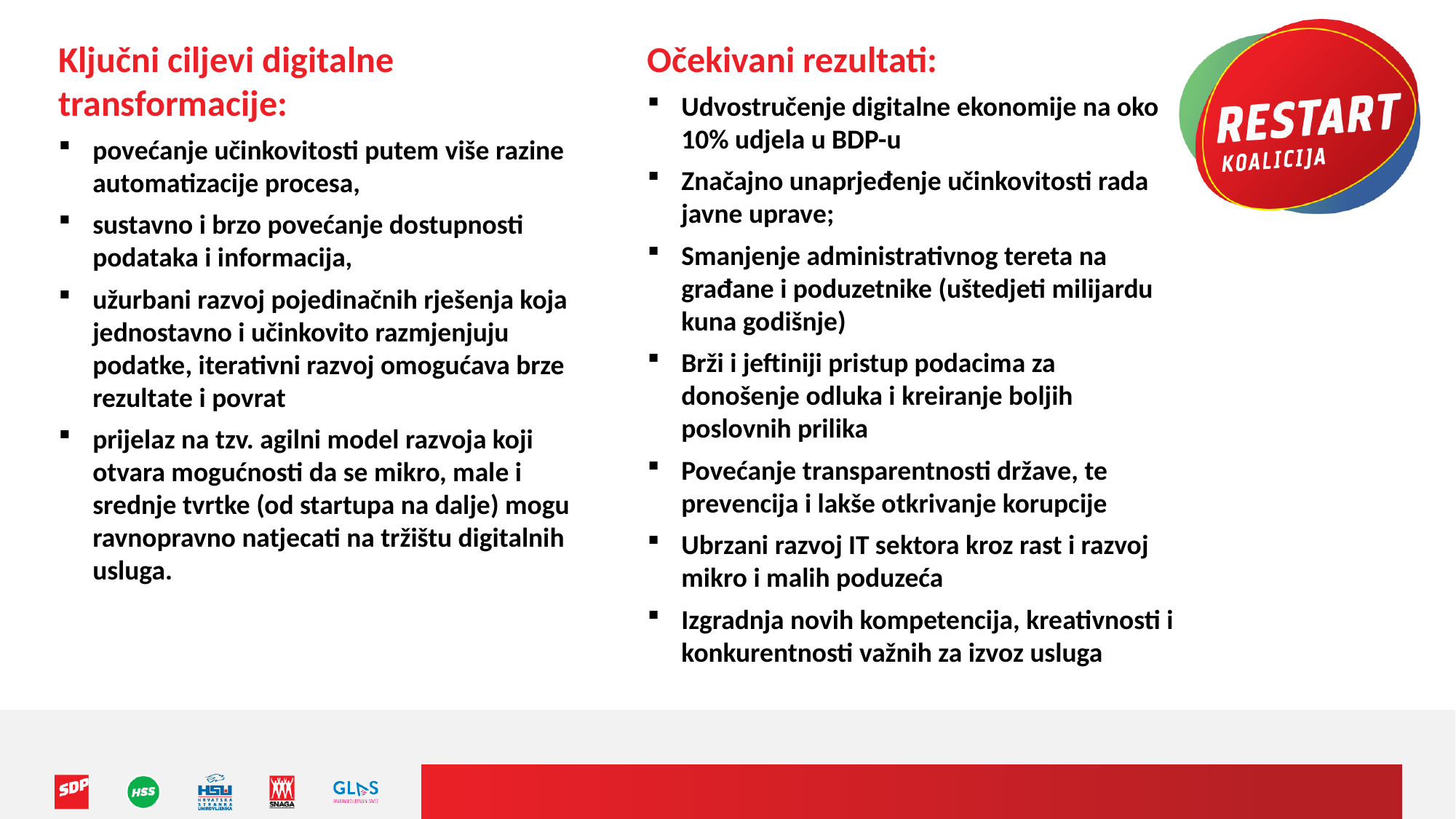

Ključni ciljevi digitalne transformacije:
povećanje učinkovitosti putem više razine automatizacije procesa,
sustavno i brzo povećanje dostupnosti podataka i informacija,
užurbani razvoj pojedinačnih rješenja koja jednostavno i učinkovito razmjenjuju podatke, iterativni razvoj omogućava brze rezultate i povrat
prijelaz na tzv. agilni model razvoja koji otvara mogućnosti da se mikro, male i srednje tvrtke (od startupa na dalje) mogu ravnopravno natjecati na tržištu digitalnih usluga.
Očekivani rezultati:
Udvostručenje digitalne ekonomije na oko 10% udjela u BDP-u
Značajno unaprjeđenje učinkovitosti rada javne uprave;
Smanjenje administrativnog tereta na građane i poduzetnike (uštedjeti milijardu kuna godišnje)
Brži i jeftiniji pristup podacima za donošenje odluka i kreiranje boljih poslovnih prilika
Povećanje transparentnosti države, te prevencija i lakše otkrivanje korupcije
Ubrzani razvoj IT sektora kroz rast i razvoj mikro i malih poduzeća
Izgradnja novih kompetencija, kreativnosti i konkurentnosti važnih za izvoz usluga